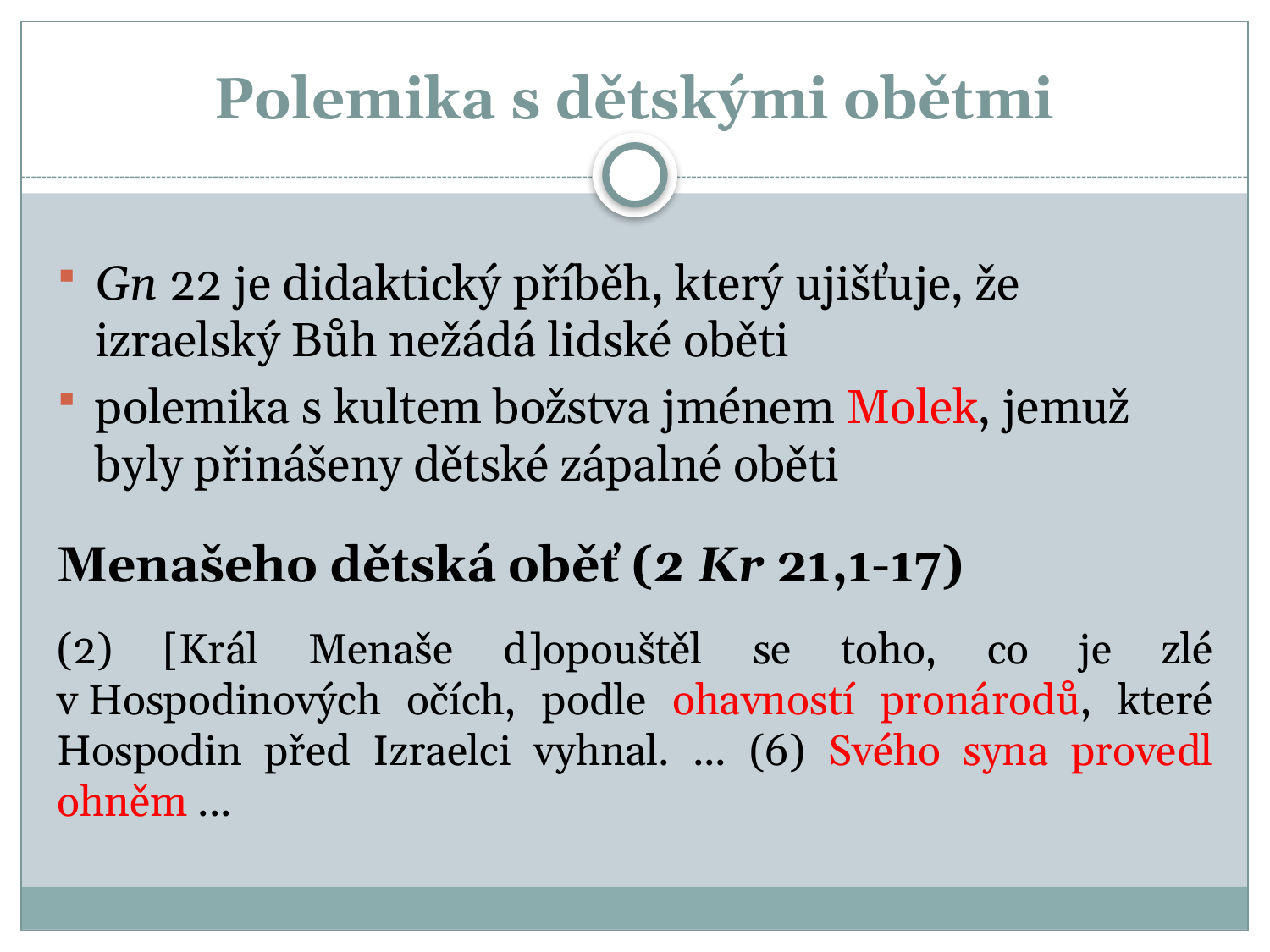

# Polemika s dětskými obětmi
Gn 22 je didaktický příběh, který ujišťuje, že izraelský Bůh nežádá lidské oběti
polemika s kultem božstva jménem Molek, jemuž byly přinášeny dětské zápalné oběti
Menašeho dětská oběť (2 Kr 21,1-17)
(2) [Král Menaše d]opouštěl se toho, co je zlé v Hospodinových očích, podle ohavností pronárodů, které Hospodin před Izraelci vyhnal. ... (6) Svého syna provedl ohněm ...